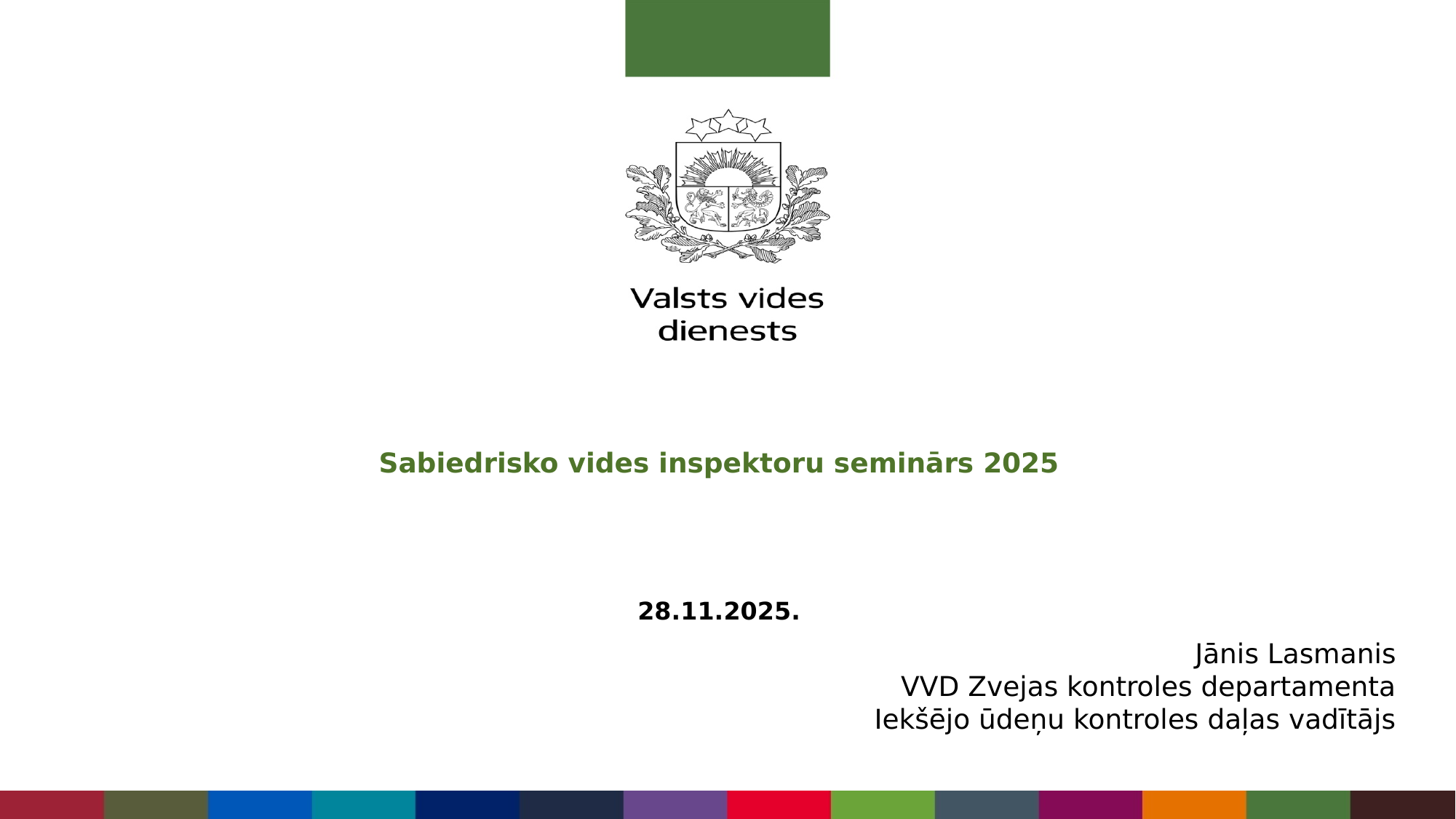

# Sabiedrisko vides inspektoru seminārs 2025
28.11.2025.
Jānis Lasmanis
VVD Zvejas kontroles departamenta
Iekšējo ūdeņu kontroles daļas vadītājs